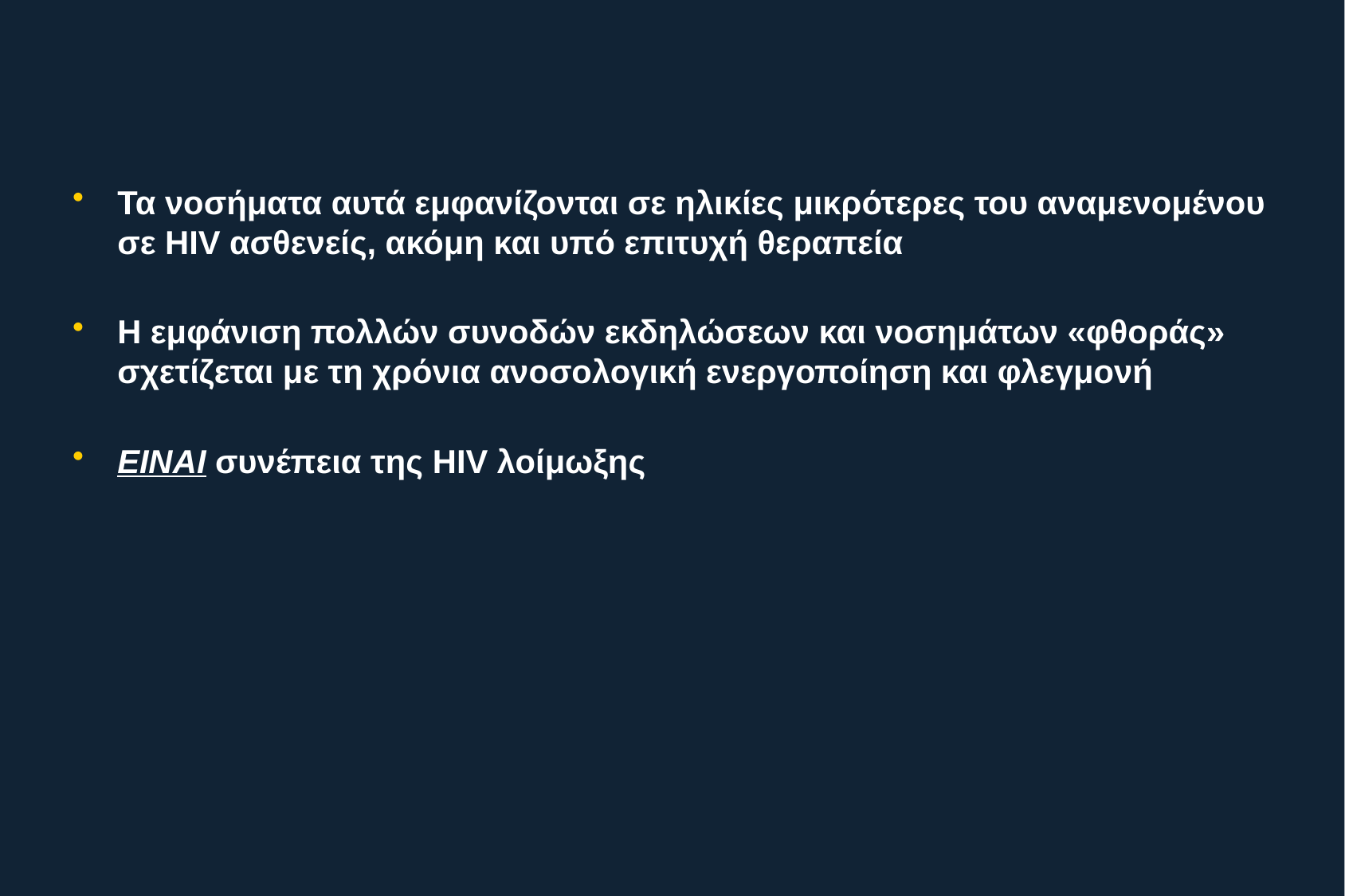

# Τα νοσήματα αυτά εμφανίζονται σε ηλικίες μικρότερες του αναμενομένου σε HIV ασθενείς, ακόμη και υπό επιτυχή θεραπεία
Η εμφάνιση πολλών συνοδών εκδηλώσεων και νοσημάτων «φθοράς» σχετίζεται με τη χρόνια ανοσολογική ενεργοποίηση και φλεγμονή
ΕΙΝΑΙ συνέπεια της HIV λοίμωξης